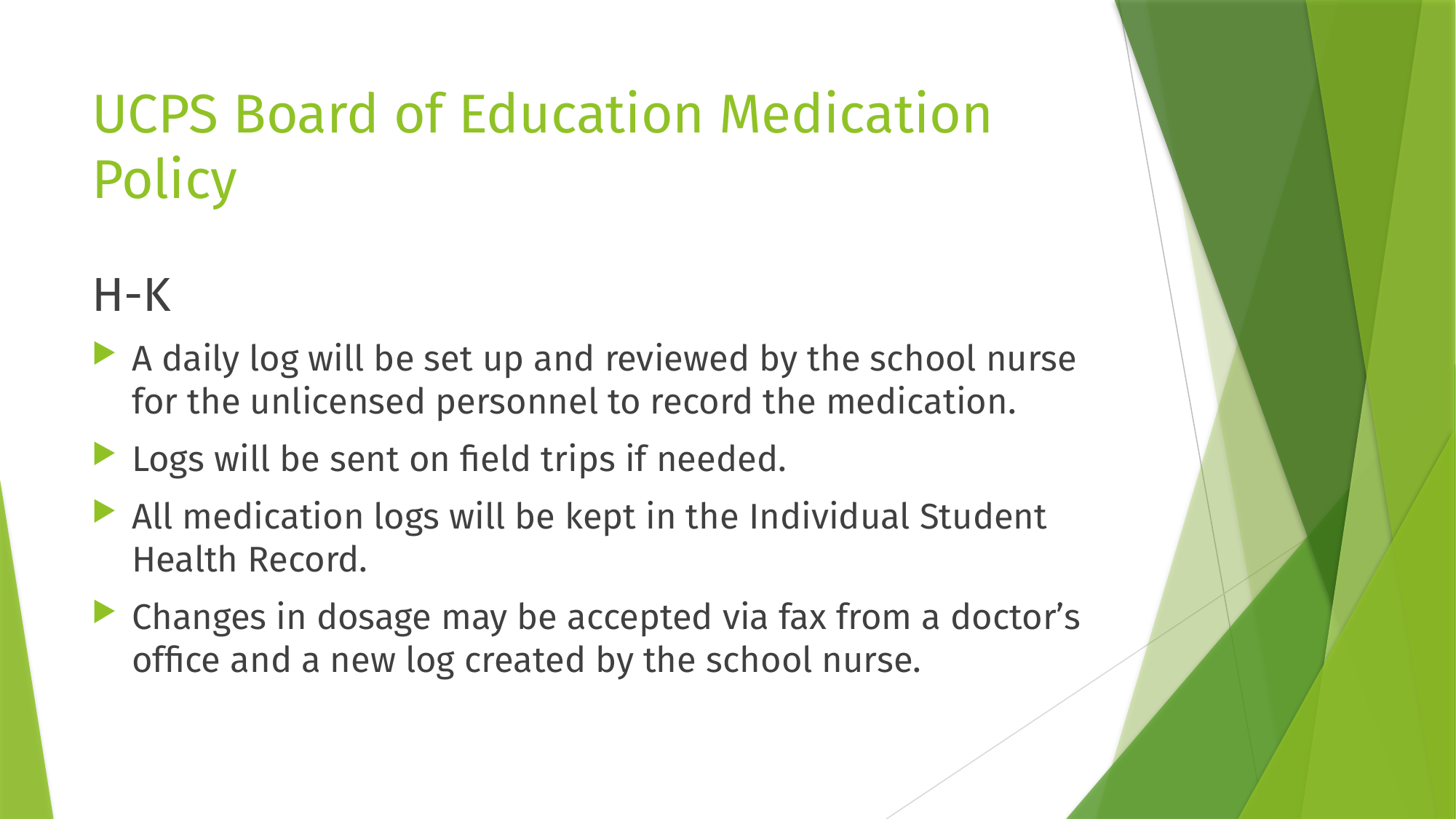

# UCPS Board of Education Medication Policy
H-K
A daily log will be set up and reviewed by the school nurse for the unlicensed personnel to record the medication.
Logs will be sent on field trips if needed.
All medication logs will be kept in the Individual Student Health Record.
Changes in dosage may be accepted via fax from a doctor’s office and a new log created by the school nurse.